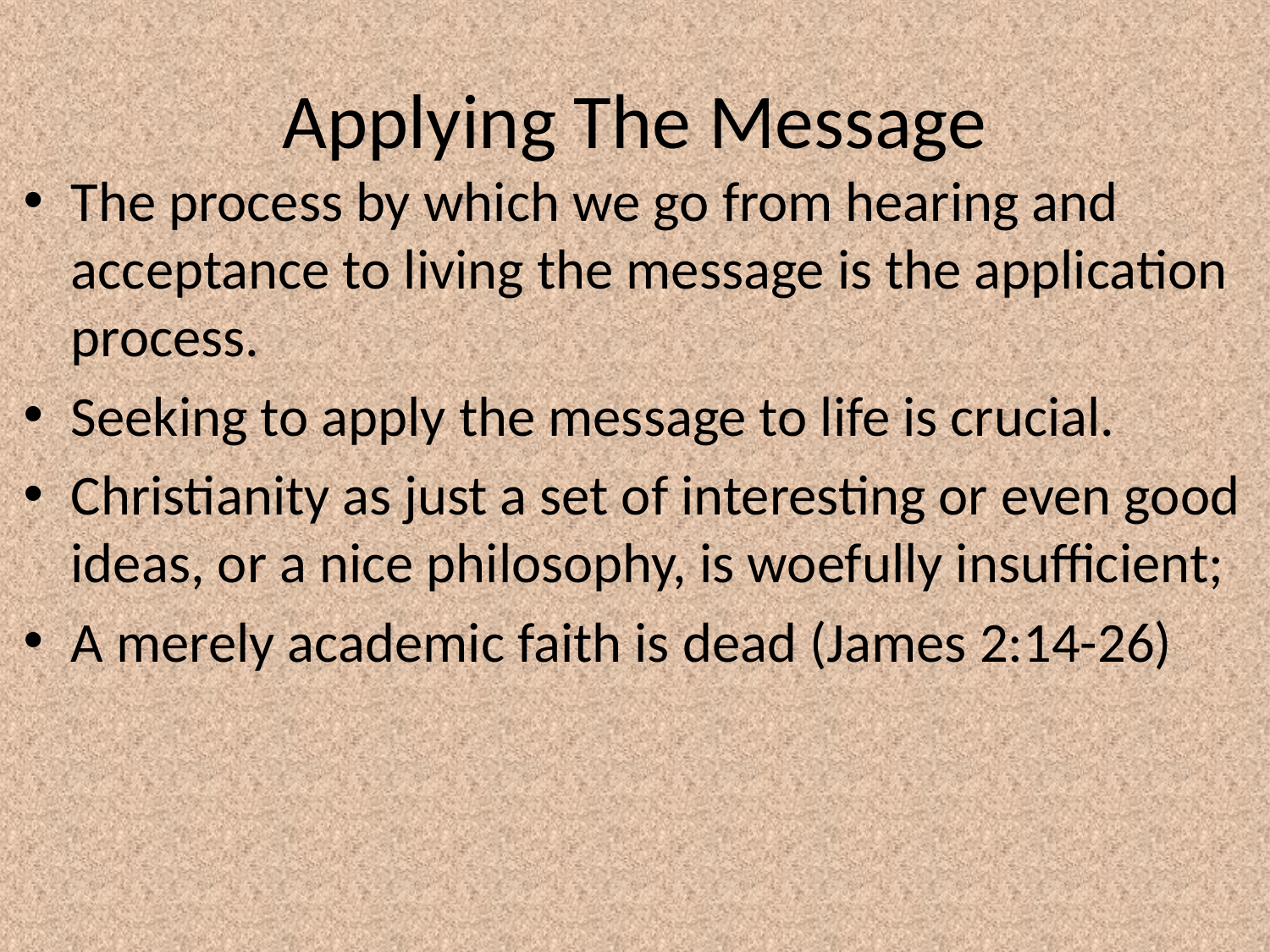

# Applying The Message
The process by which we go from hearing and acceptance to living the message is the application process.
Seeking to apply the message to life is crucial.
Christianity as just a set of interesting or even good ideas, or a nice philosophy, is woefully insufficient;
A merely academic faith is dead (James 2:14-26)